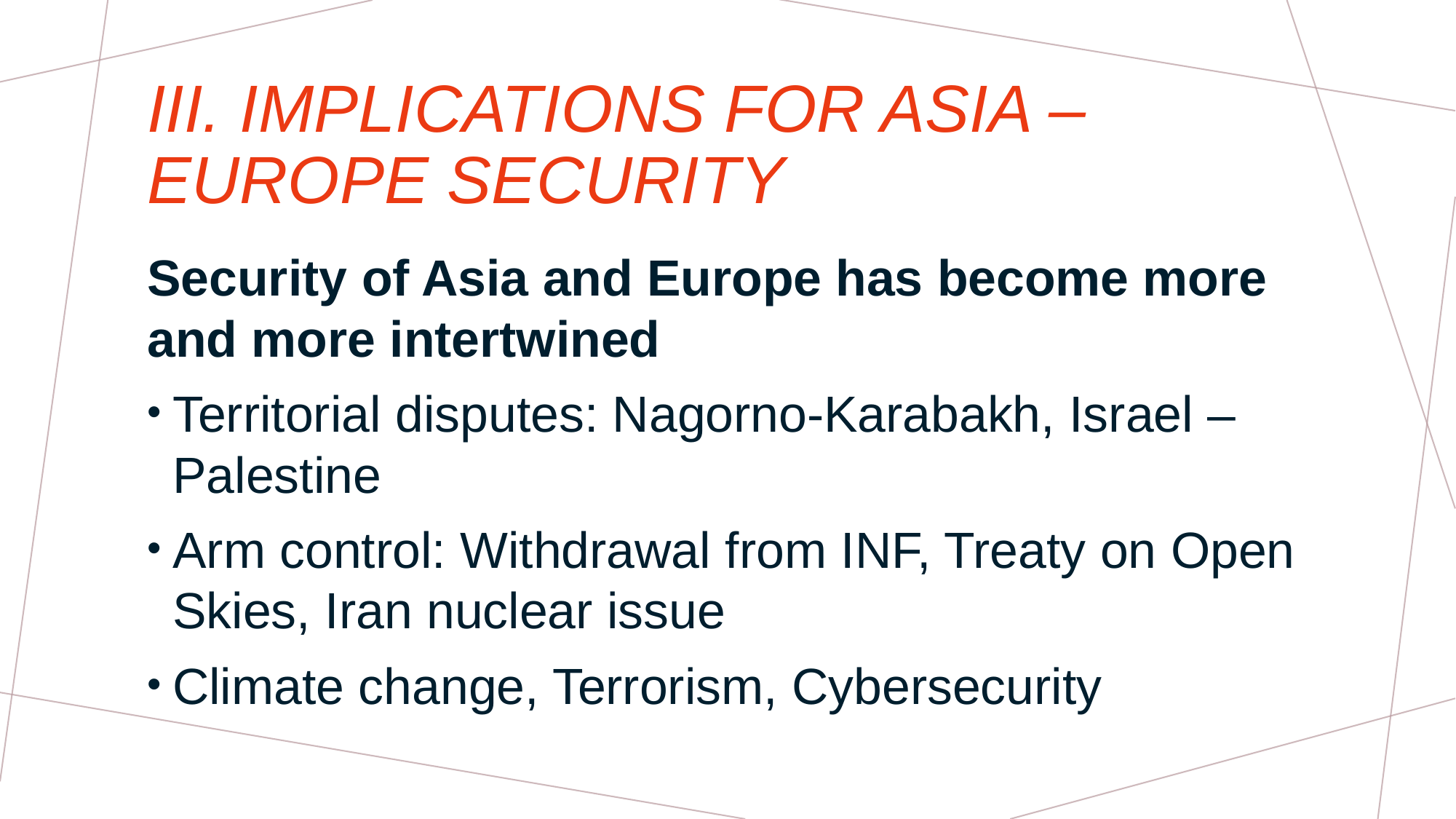

# III. Implications for Asia – Europe security
Security of Asia and Europe has become more and more intertwined
Territorial disputes: Nagorno-Karabakh, Israel – Palestine
Arm control: Withdrawal from INF, Treaty on Open Skies, Iran nuclear issue
Climate change, Terrorism, Cybersecurity